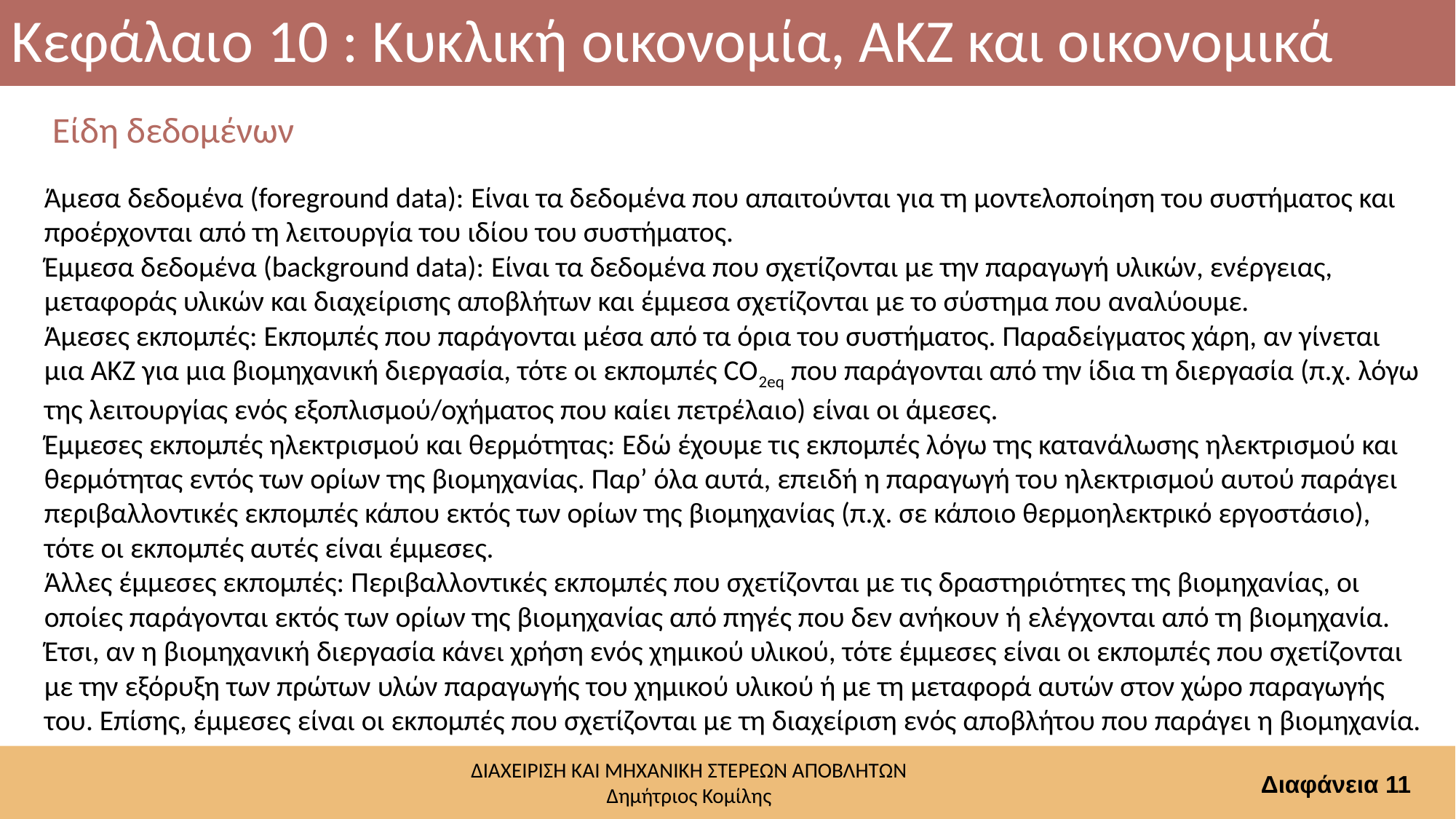

# Κεφάλαιο 10 : Κυκλική οικονομία, ΑΚΖ και οικονομικά
Είδη δεδομένων
Άμεσα δεδομένα (foreground data): Είναι τα δεδομένα που απαιτούνται για τη μοντελοποίηση του συστήματος και προέρχονται από τη λειτουργία του ιδίου του συστήματος.
Έμμεσα δεδομένα (background data): Είναι τα δεδομένα που σχετίζονται με την παραγωγή υλικών, ενέργειας, μεταφοράς υλικών και διαχείρισης αποβλήτων και έμμεσα σχετίζονται με το σύστημα που αναλύουμε.
Άμεσες εκπομπές: Εκπομπές που παράγονται μέσα από τα όρια του συστήματος. Παραδείγματος χάρη, αν γίνεται μια ΑΚΖ για μια βιομηχανική διεργασία, τότε οι εκπομπές CO2eq που παράγονται από την ίδια τη διεργασία (π.χ. λόγω της λειτουργίας ενός εξοπλισμού/οχήματος που καίει πετρέλαιο) είναι οι άμεσες.
Έμμεσες εκπομπές ηλεκτρισμού και θερμότητας: Εδώ έχουμε τις εκπομπές λόγω της κατανάλωσης ηλεκτρισμού και θερμότητας εντός των ορίων της βιομηχανίας. Παρ’ όλα αυτά, επειδή η παραγωγή του ηλεκτρισμού αυτού παράγει περιβαλλοντικές εκπομπές κάπου εκτός των ορίων της βιομηχανίας (π.χ. σε κάποιο θερμοηλεκτρικό εργοστάσιο), τότε οι εκπομπές αυτές είναι έμμεσες.
Άλλες έμμεσες εκπομπές: Περιβαλλοντικές εκπομπές που σχετίζονται με τις δραστηριότητες της βιομηχανίας, οι οποίες παράγονται εκτός των ορίων της βιομηχανίας από πηγές που δεν ανήκουν ή ελέγχονται από τη βιομηχανία. Έτσι, αν η βιομηχανική διεργασία κάνει χρήση ενός χημικού υλικού, τότε έμμεσες είναι οι εκπομπές που σχετίζονται με την εξόρυξη των πρώτων υλών παραγωγής του χημικού υλικού ή με τη μεταφορά αυτών στον χώρο παραγωγής του. Επίσης, έμμεσες είναι οι εκπομπές που σχετίζονται με τη διαχείριση ενός αποβλήτου που παράγει η βιομηχανία.

Διαφάνεια 11
ΔΙΑΧΕΙΡΙΣΗ ΚΑΙ ΜΗΧΑΝΙΚΗ ΣΤΕΡΕΩΝ ΑΠΟΒΛΗΤΩΝ
Δημήτριος Κομίλης